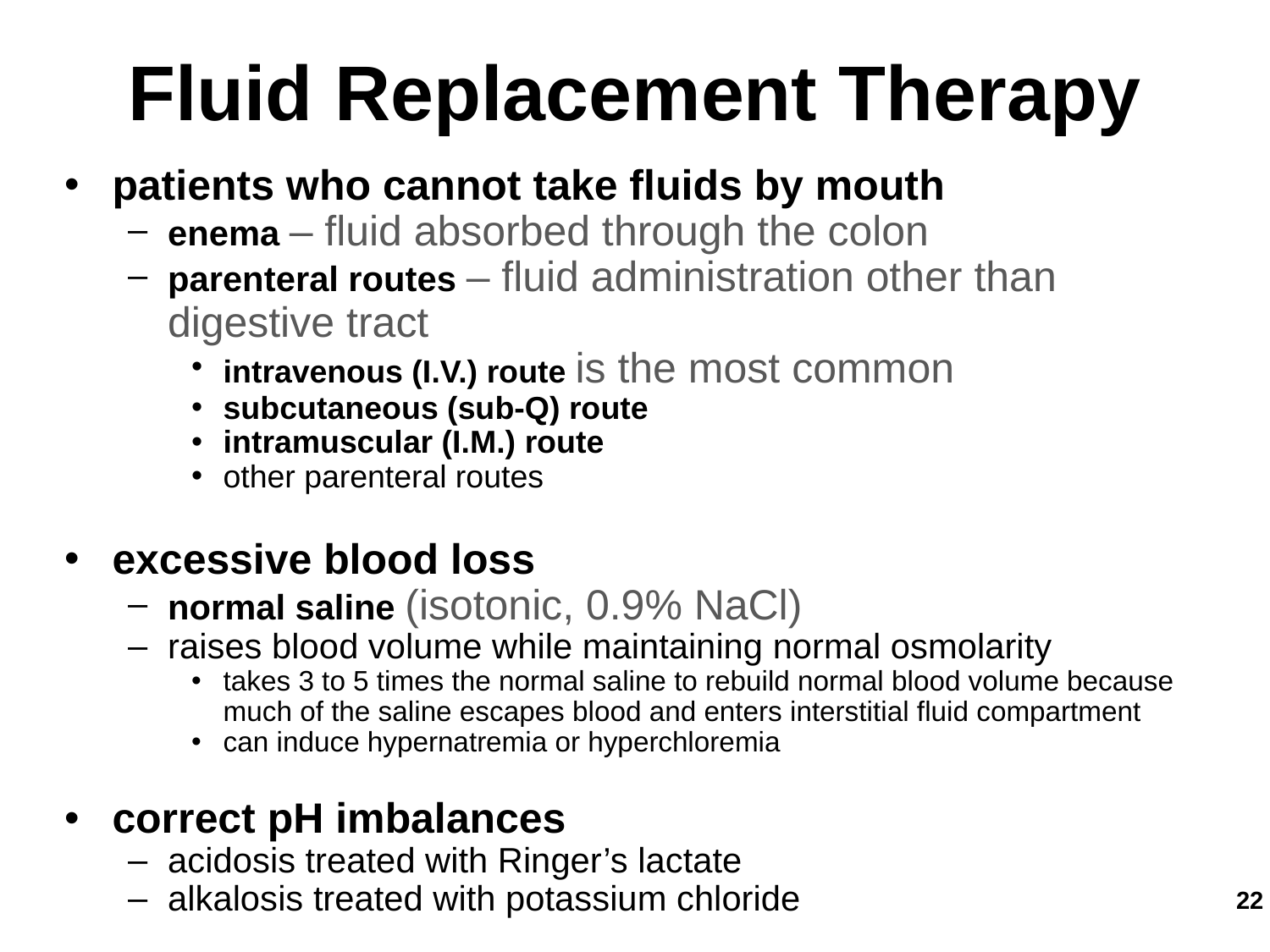

Fluid Replacement Therapy

patients who cannot take fluids by mouth
enema – fluid absorbed through the colon
parenteral routes – fluid administration other than digestive tract
intravenous (I.V.) route is the most common
subcutaneous (sub-Q) route
intramuscular (I.M.) route
other parenteral routes

excessive blood loss
normal saline (isotonic, 0.9% NaCl)
raises blood volume while maintaining normal osmolarity
takes 3 to 5 times the normal saline to rebuild normal blood volume because much of the saline escapes blood and enters interstitial fluid compartment
can induce hypernatremia or hyperchloremia

correct pH imbalances
acidosis treated with Ringer’s lactate
alkalosis treated with potassium chloride
22